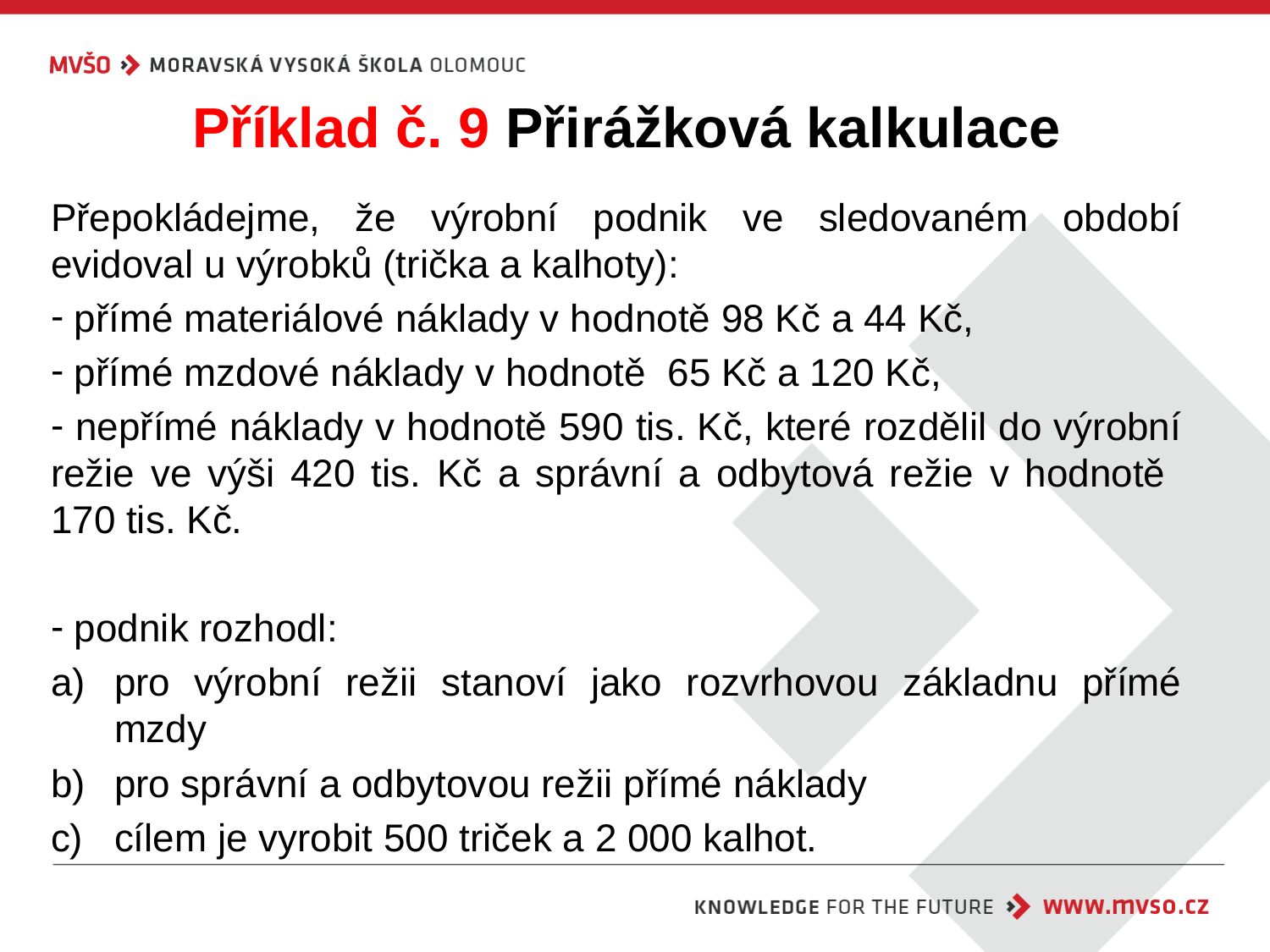

# Příklad č. 9 Přirážková kalkulace
Přepokládejme, že výrobní podnik ve sledovaném období evidoval u výrobků (trička a kalhoty):
 přímé materiálové náklady v hodnotě 98 Kč a 44 Kč,
 přímé mzdové náklady v hodnotě  65 Kč a 120 Kč,
 nepřímé náklady v hodnotě 590 tis. Kč, které rozdělil do výrobní režie ve výši 420 tis. Kč a správní a odbytová režie v hodnotě
170 tis. Kč.

 podnik rozhodl:
pro výrobní režii stanoví jako rozvrhovou základnu přímé mzdy
pro správní a odbytovou režii přímé náklady
cílem je vyrobit 500 triček a 2 000 kalhot.